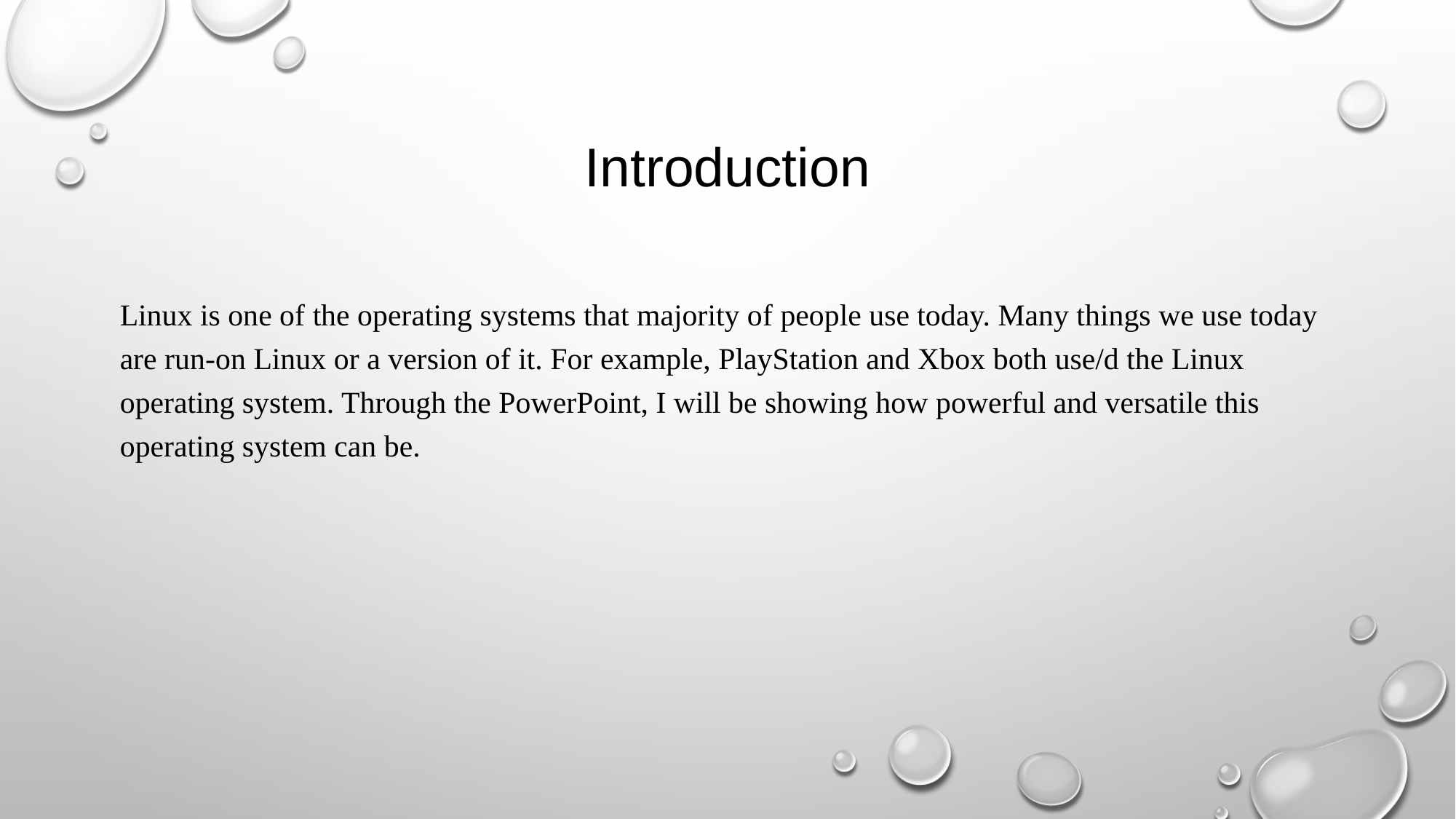

# introduction
Linux is one of the operating systems that majority of people use today. Many things we use today are run-on Linux or a version of it. For example, PlayStation and Xbox both use/d the Linux operating system. Through the PowerPoint, I will be showing how powerful and versatile this operating system can be.